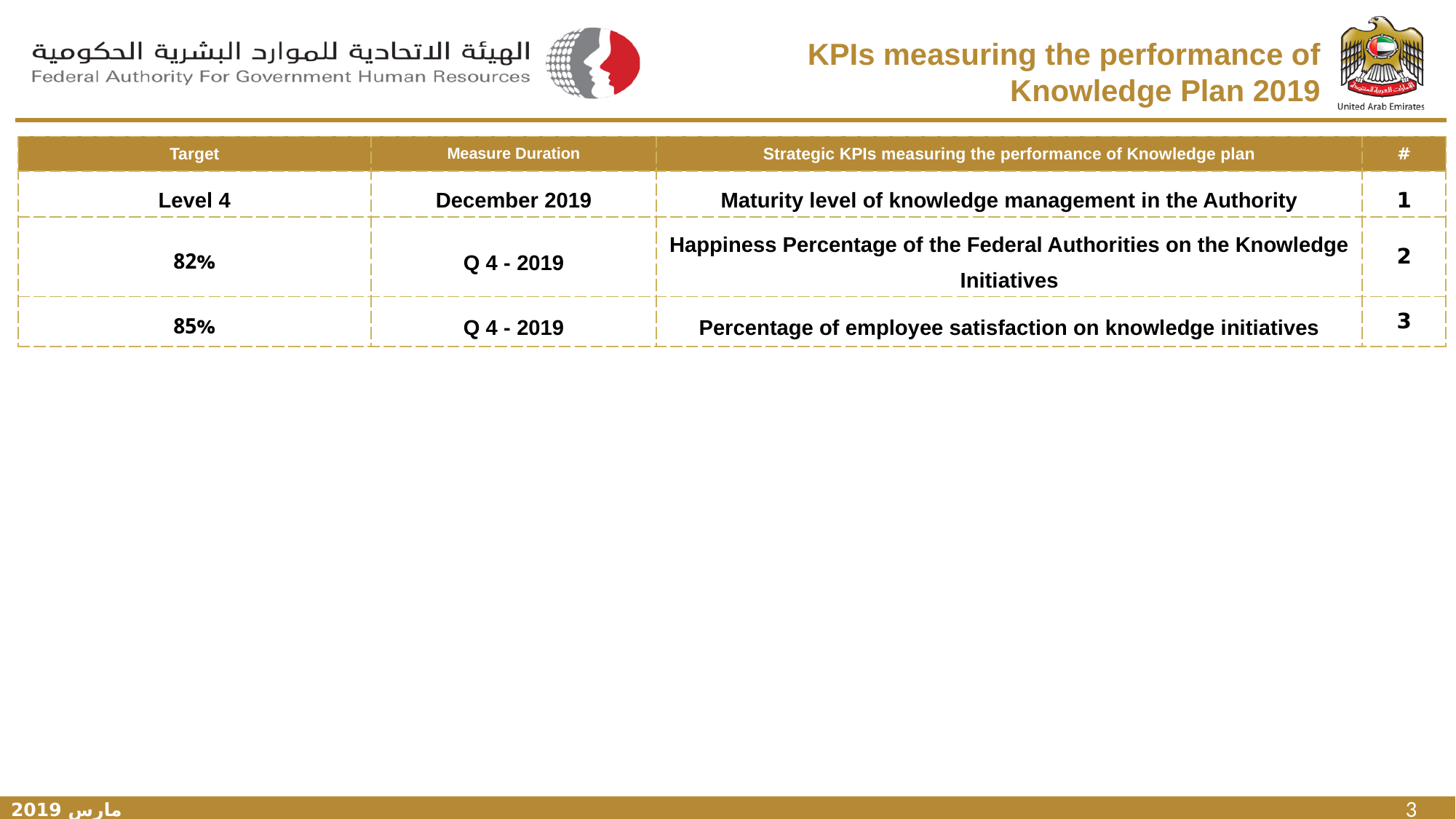

# KPIs measuring the performance of Knowledge Plan 2019
| Target | Measure Duration | Strategic KPIs measuring the performance of Knowledge plan | # |
| --- | --- | --- | --- |
| Level 4 | December 2019 | Maturity level of knowledge management in the Authority | 1 |
| 82% | Q 4 - 2019 | Happiness Percentage of the Federal Authorities on the Knowledge Initiatives | 2 |
| 85% | Q 4 - 2019 | Percentage of employee satisfaction on knowledge initiatives | 3 |